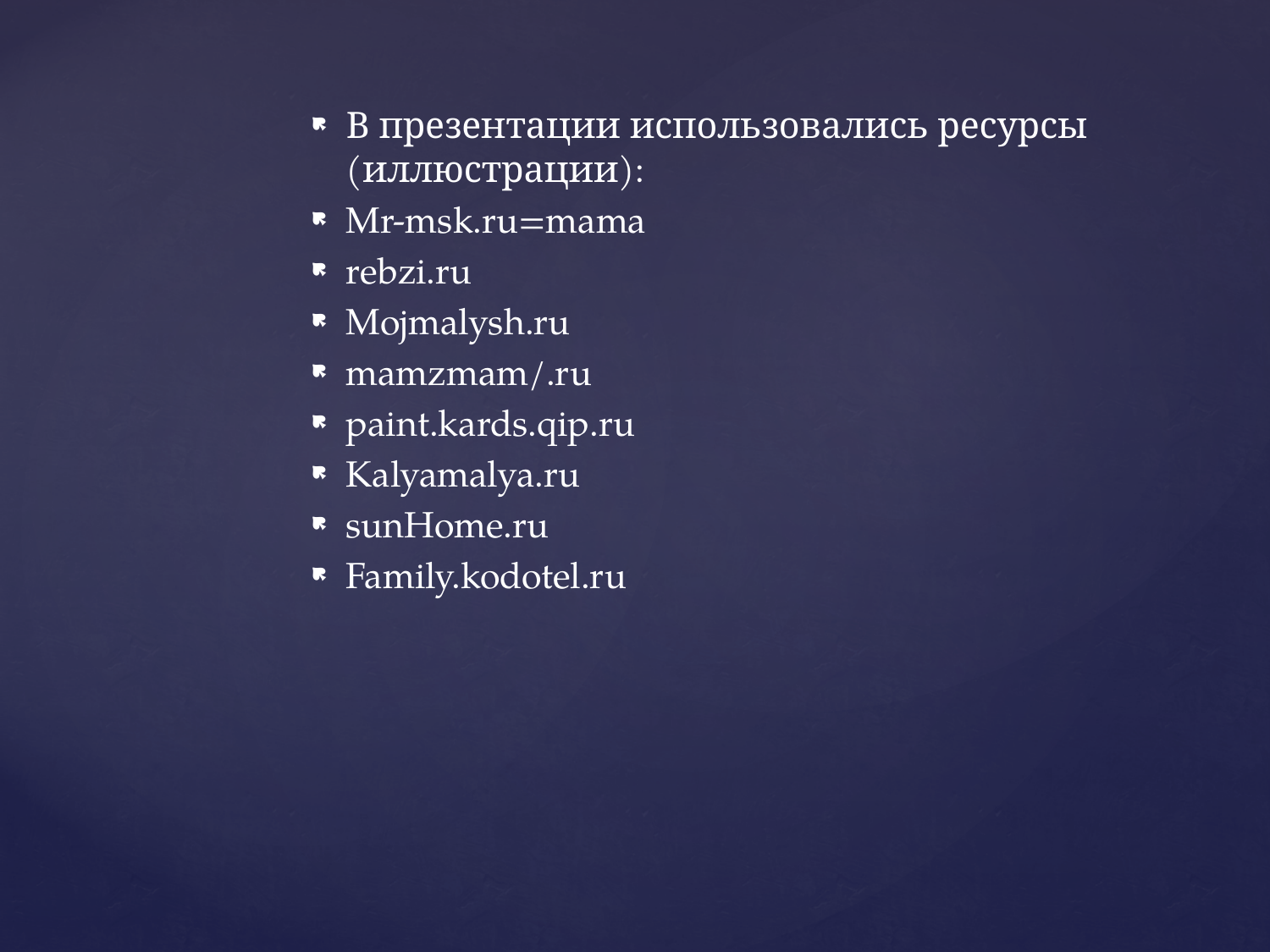

В презентации использовались ресурсы (иллюстрации):
Mr-msk.ru=mama
rebzi.ru
Mojmalysh.ru
mamzmam/.ru
paint.kards.qip.ru
Kalyamalya.ru
sunHome.ru
Family.kodotel.ru
#